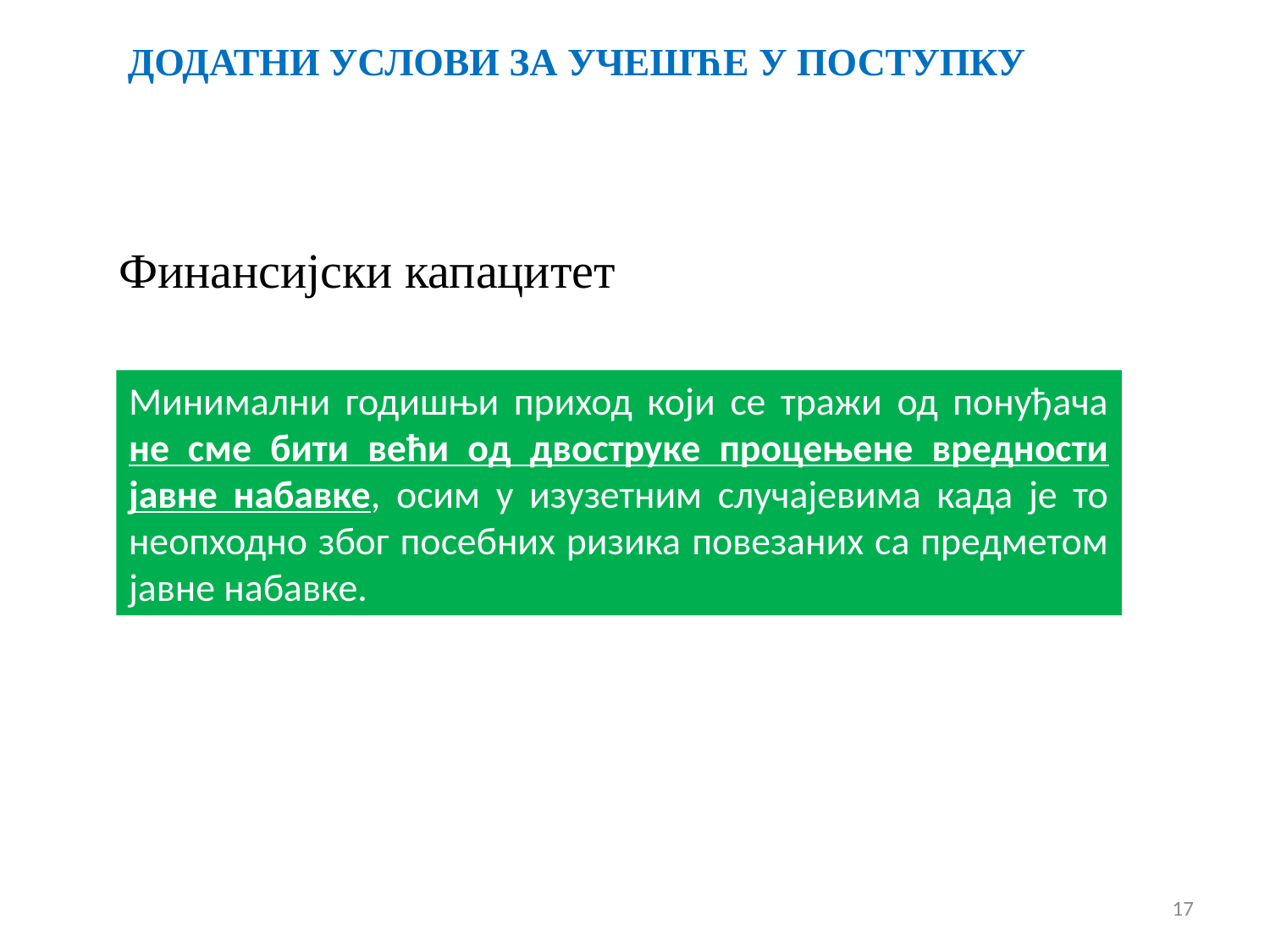

ДОДАТНИ УСЛОВИ ЗА УЧЕШЋЕ У ПОСТУПКУ
Финансијски капацитет
Минимални годишњи приход који се тражи од понуђача не сме бити већи од двоструке процењене вредности јавне набавке, осим у изузетним случајевима када је то неопходно због посебних ризика повезаних са предметом јавне набавке.
17